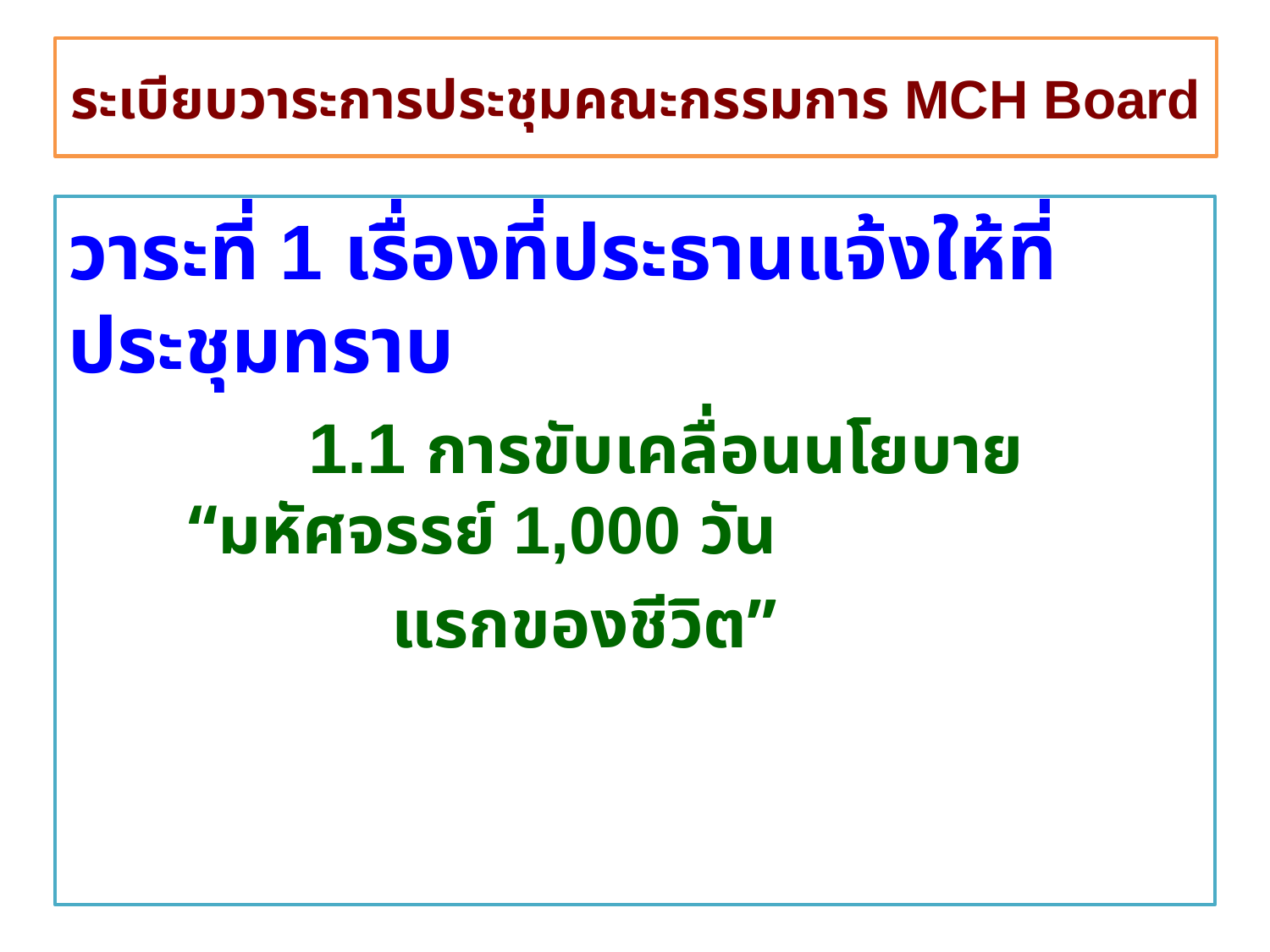

# ระเบียบวาระการประชุมคณะกรรมการ MCH Board
วาระที่ 1 เรื่องที่ประธานแจ้งให้ที่ประชุมทราบ
         1.1 การขับเคลื่อนนโยบาย “มหัศจรรย์ 1,000 วัน
               แรกของชีวิต”